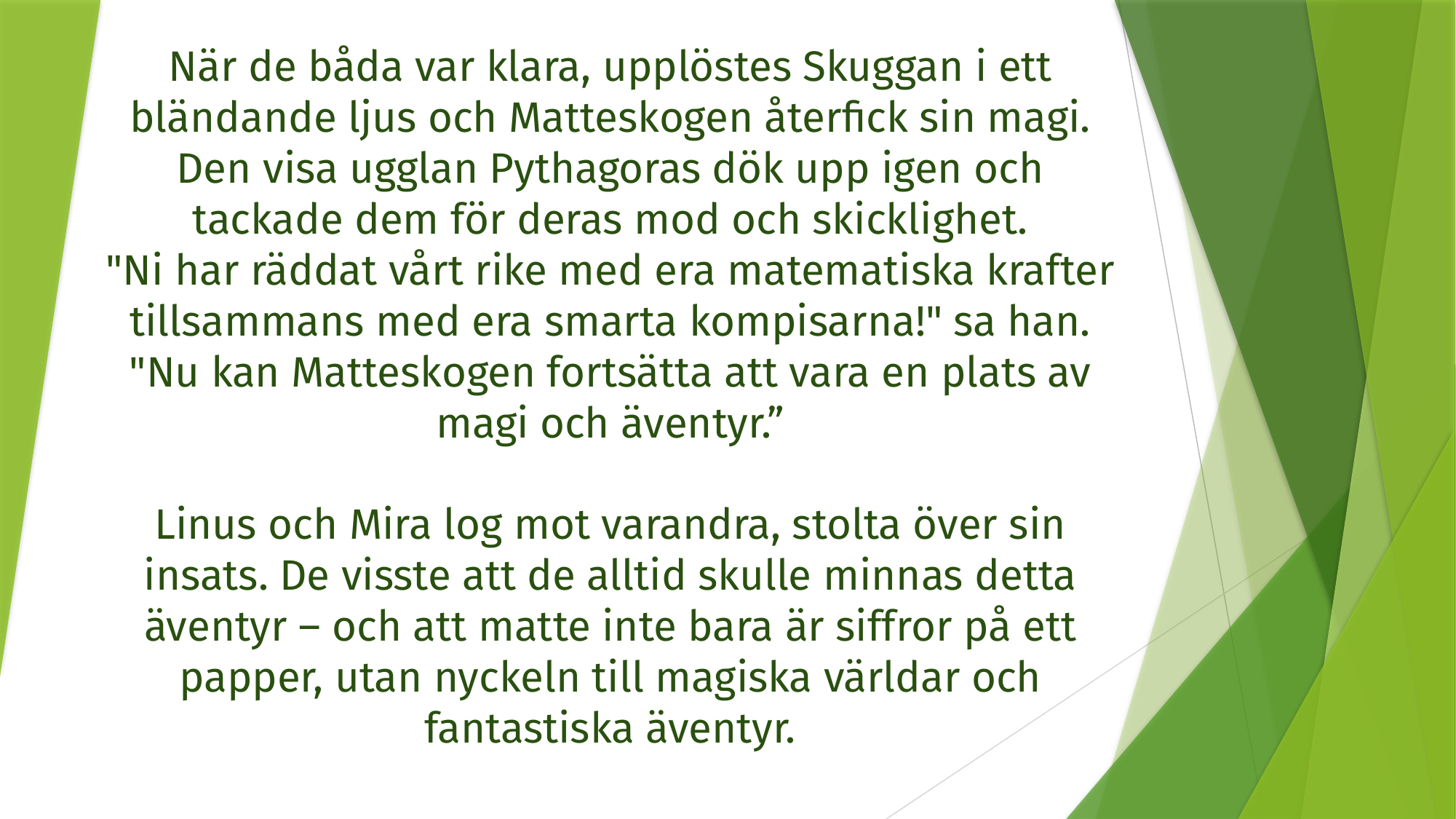

# När de båda var klara, upplöstes Skuggan i ett bländande ljus och Matteskogen återfick sin magi. Den visa ugglan Pythagoras dök upp igen och tackade dem för deras mod och skicklighet. "Ni har räddat vårt rike med era matematiska krafter tillsammans med era smarta kompisarna!" sa han. "Nu kan Matteskogen fortsätta att vara en plats av magi och äventyr.” Linus och Mira log mot varandra, stolta över sin insats. De visste att de alltid skulle minnas detta äventyr – och att matte inte bara är siffror på ett papper, utan nyckeln till magiska världar och fantastiska äventyr.